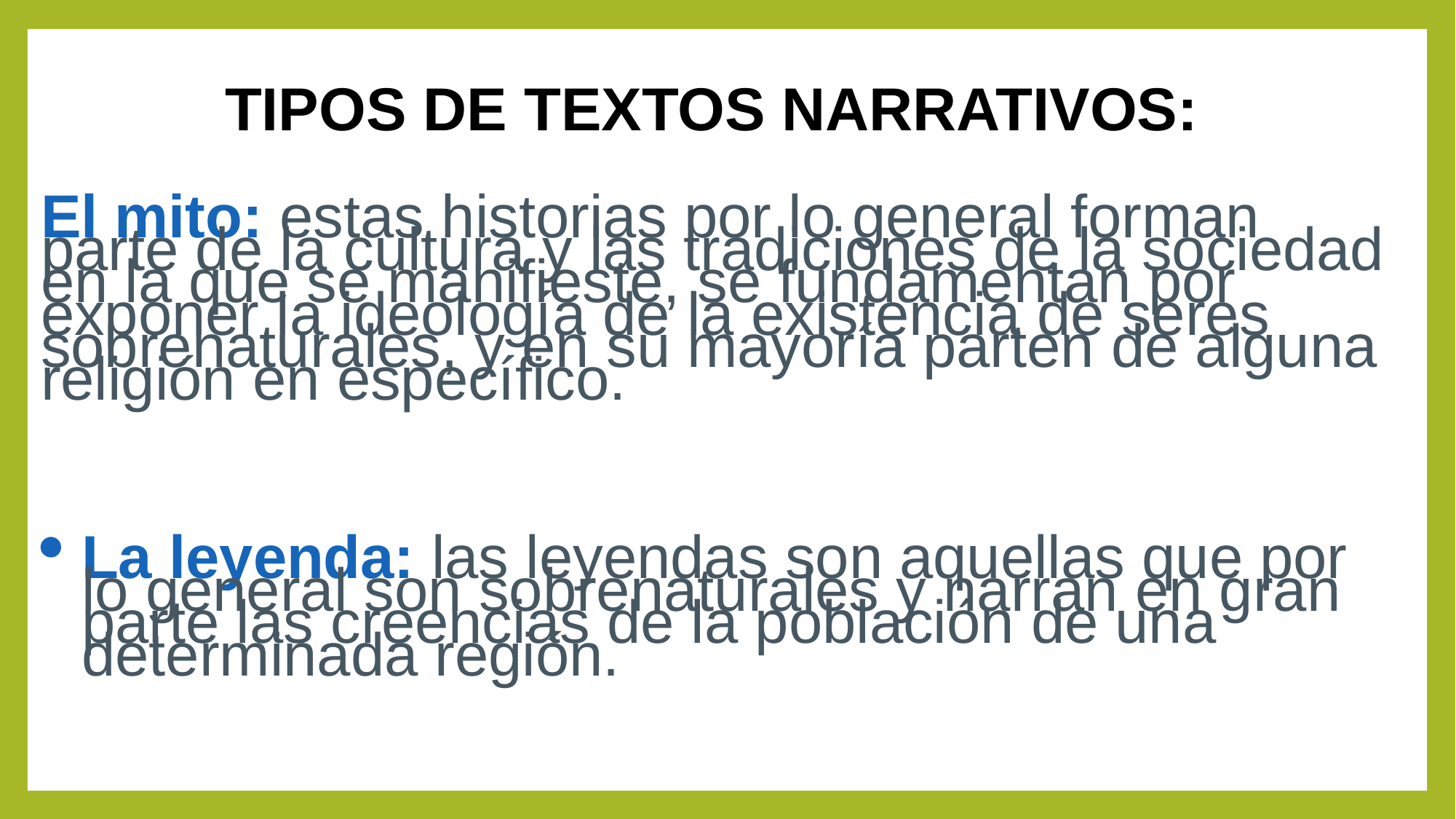

TIPOS DE TEXTOS NARRATIVOS:

El mito: estas historias por lo general forman parte de la cultura y las tradiciones de la sociedad en la que se manifieste, se fundamentan por exponer la ideología de la existencia de seres sobrenaturales, y en su mayoría parten de alguna religión en específico.

La leyenda: las leyendas son aquellas que por lo general son sobrenaturales y narran en gran parte las creencias de la población de una determinada región.